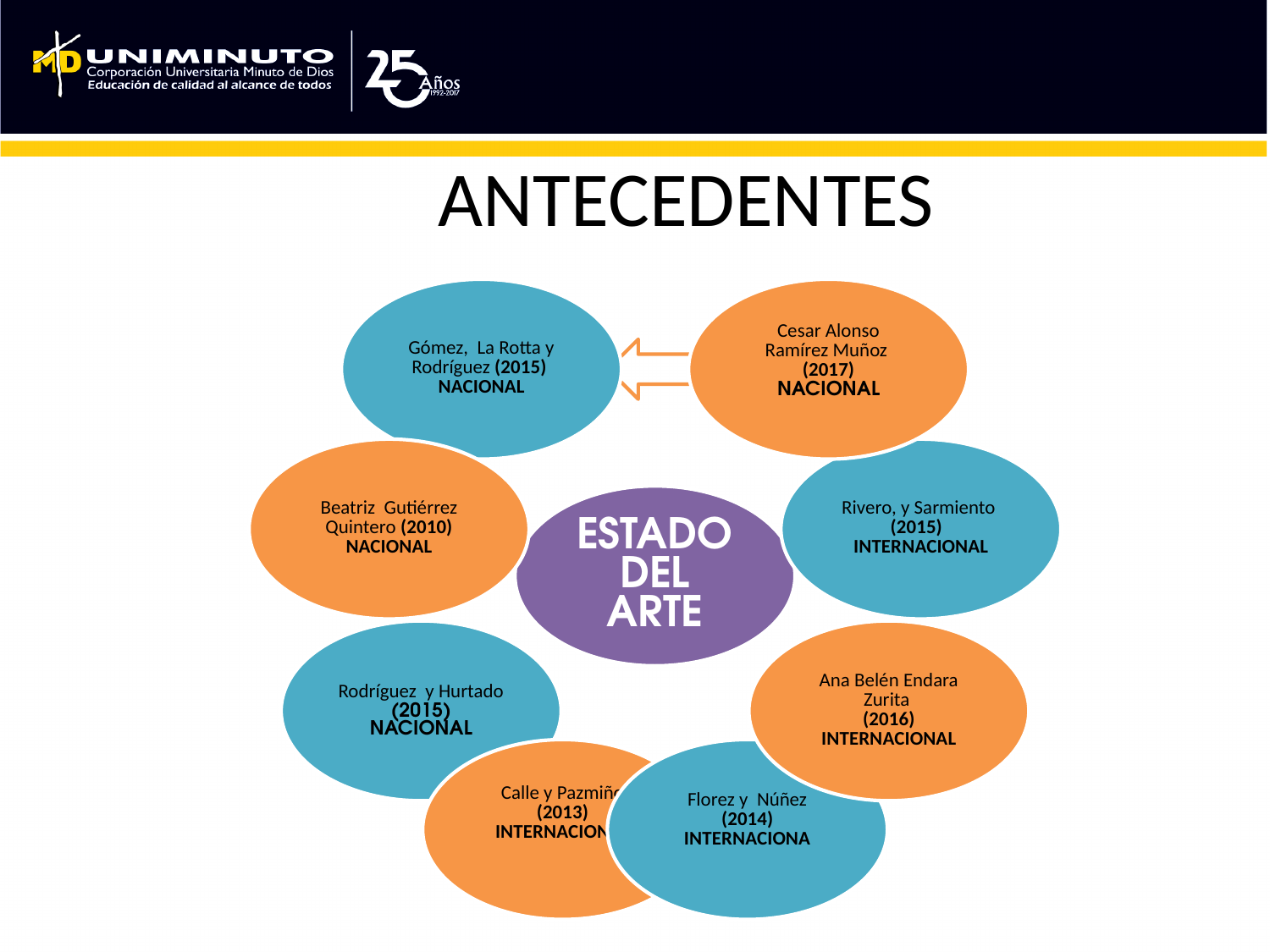

# ANTECEDENTES
ESTADO DEL ARTE
Gómez,  La Rotta y Rodríguez (2015)
NACIONAL
Beatriz  Gutiérrez Quintero (2010)
NACIONAL
Rodríguez  y Hurtado (2015)
NACIONAL
Cesar Alonso Ramírez Muñoz
(2017)
NACIONAL
Rivero, y Sarmiento  (2015)
INTERNACIONAL
Ana Belén Endara Zurita
(2016)
INTERNACIONAL
Florez y  Núñez
(2014)
INTERNACIONA
Calle y Pazmiño
(2013)
INTERNACIONAL